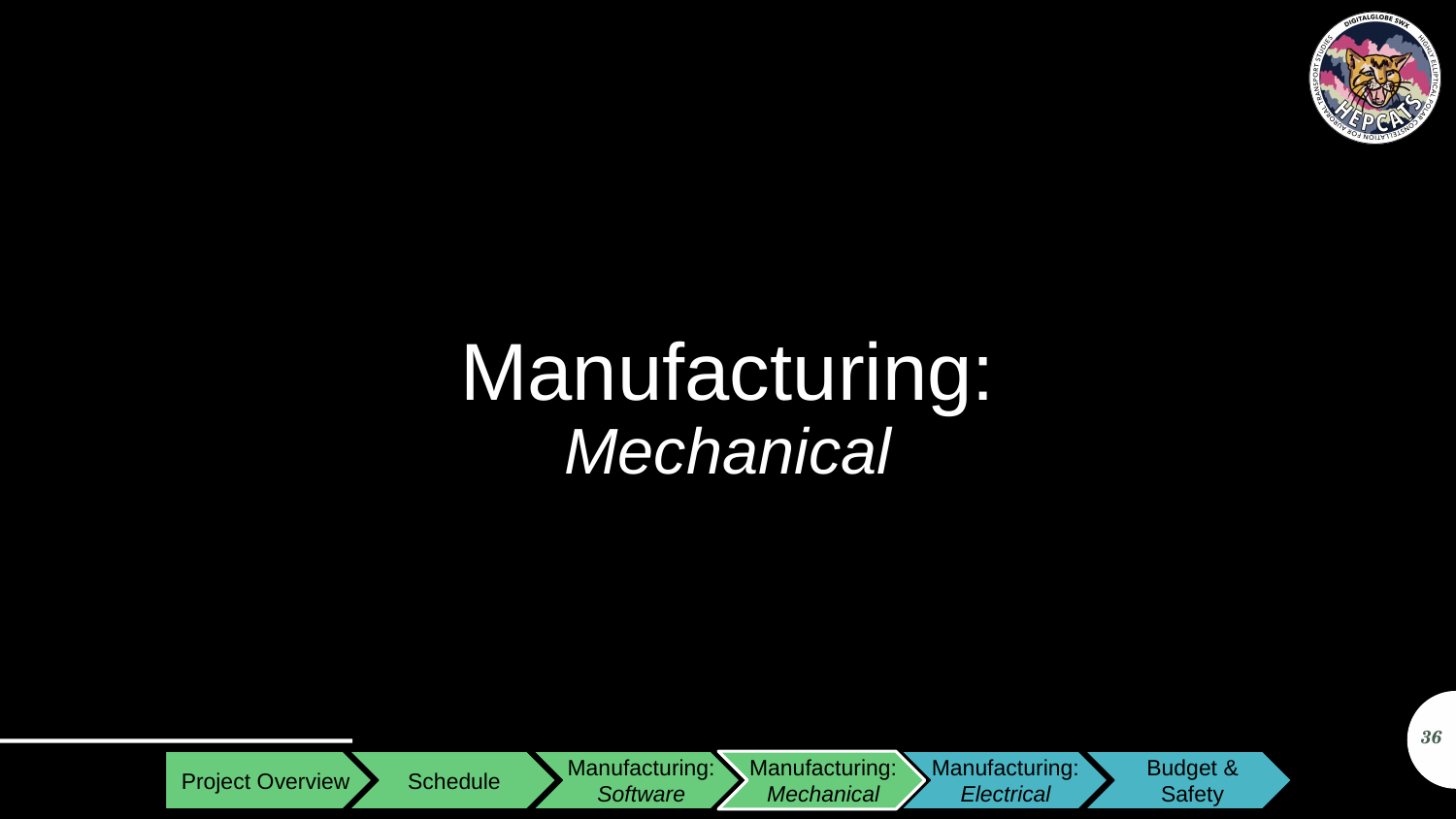

# Manufacturing:
Mechanical
36
Project Overview

Schedule

Manufacturing: Software

Manufacturing: Mechanical

Manufacturing: Electrical

Budget & Safety